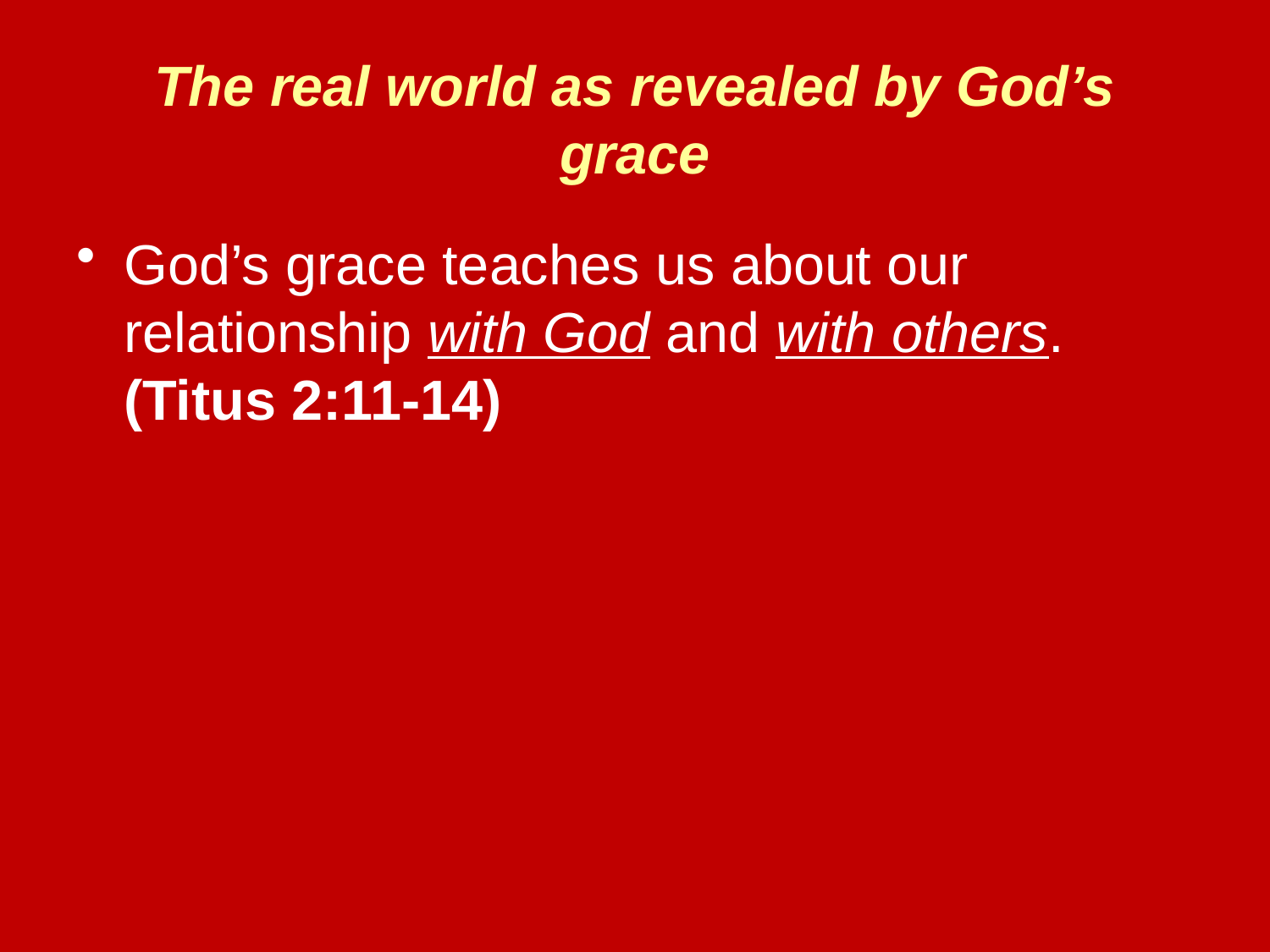

# The real world as revealed by God’s grace
God’s grace teaches us about our relationship with God and with others.
(Titus 2:11-14)